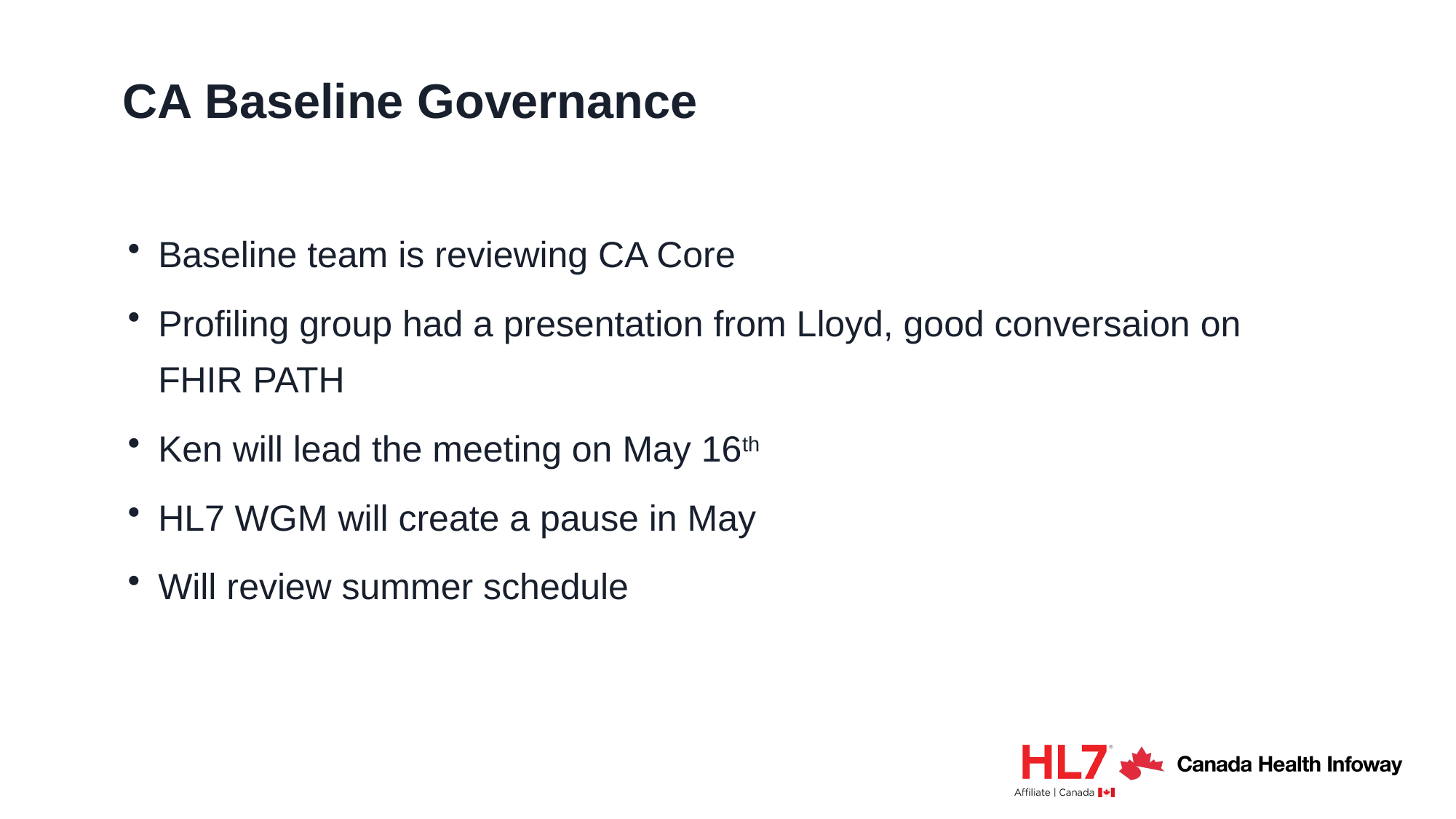

# CA Baseline Governance
Baseline team is reviewing CA Core
Profiling group had a presentation from Lloyd, good conversaion on FHIR PATH
Ken will lead the meeting on May 16th
HL7 WGM will create a pause in May
Will review summer schedule